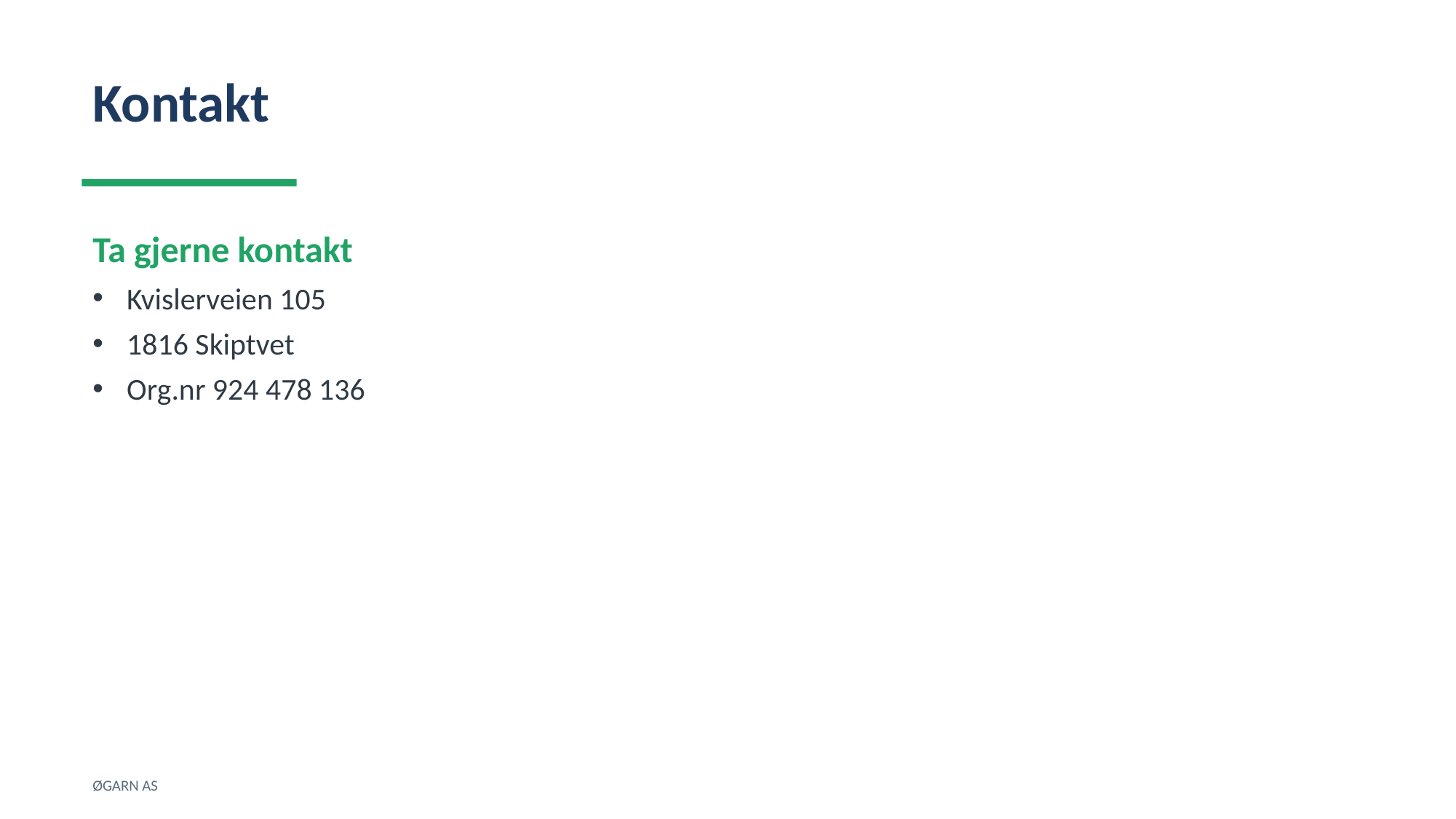

Kontakt

Ta gjerne kontakt
Kvislerveien 105
1816 Skiptvet
Org.nr 924 478 136
ØGARN AS